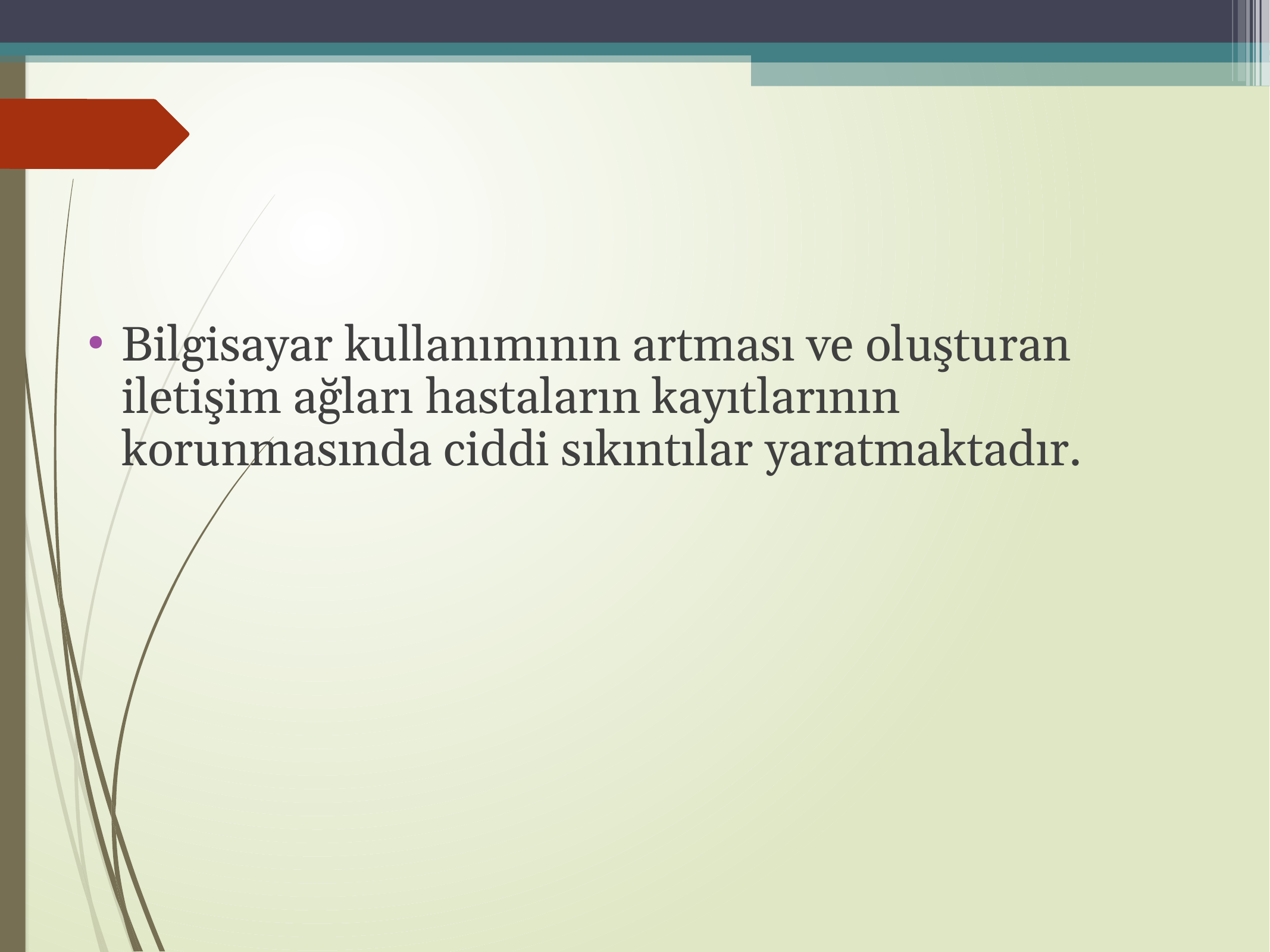

Bilgisayar kullanımının artması ve oluşturan iletişim ağları hastaların kayıtlarının korunmasında ciddi sıkıntılar yaratmaktadır.